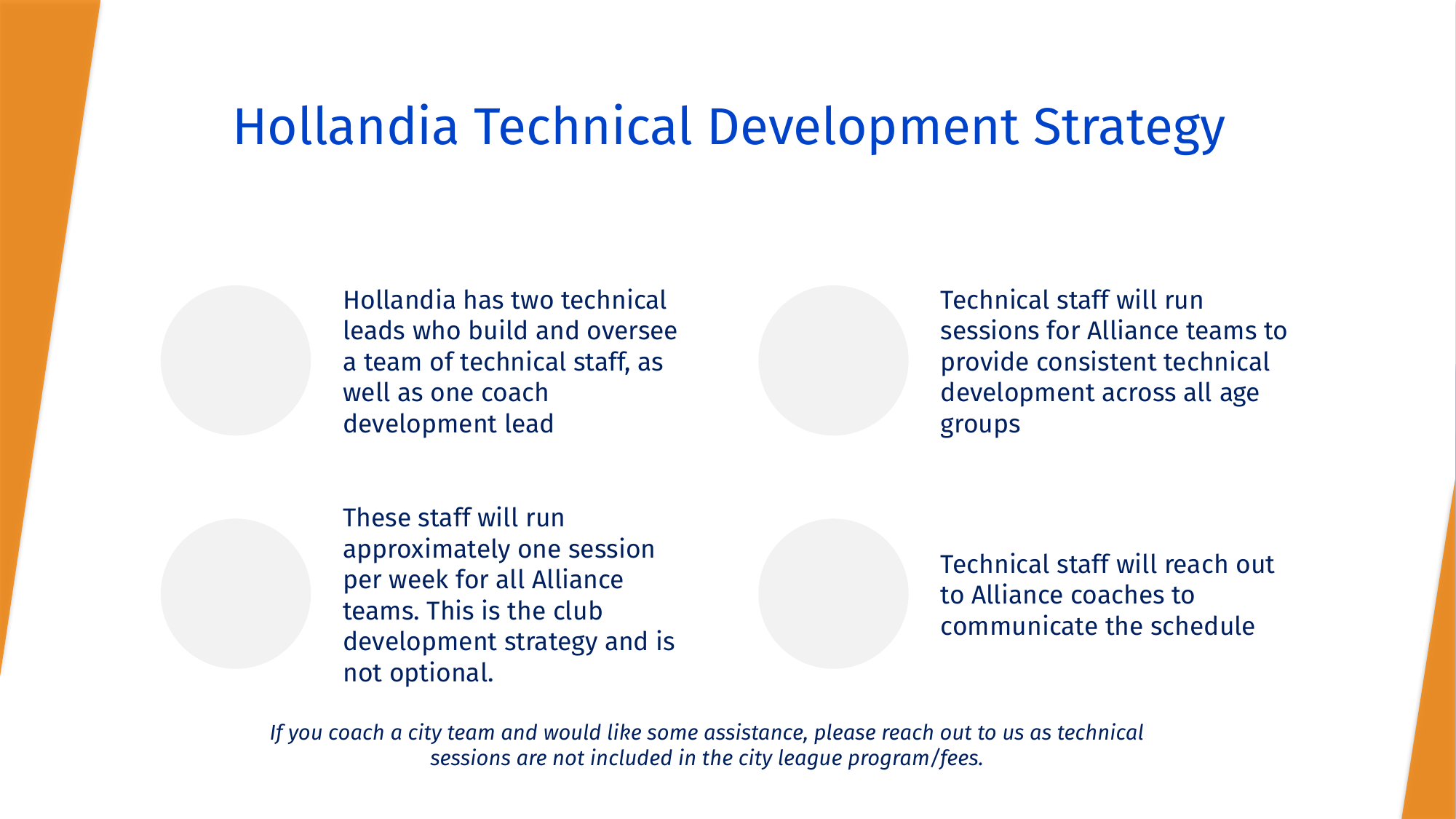

# Hollandia Technical Development Strategy
Hollandia has two technical leads who build and oversee a team of technical staff, as well as one coach development lead
Technical staff will run sessions for Alliance teams to provide consistent technical development across all age groups
These staff will run approximately one session per week for all Alliance teams. This is the club development strategy and is not optional.
Technical staff will reach out to Alliance coaches to communicate the schedule

If you coach a city team and would like some assistance, please reach out to us as technical sessions are not included in the city league program/fees.